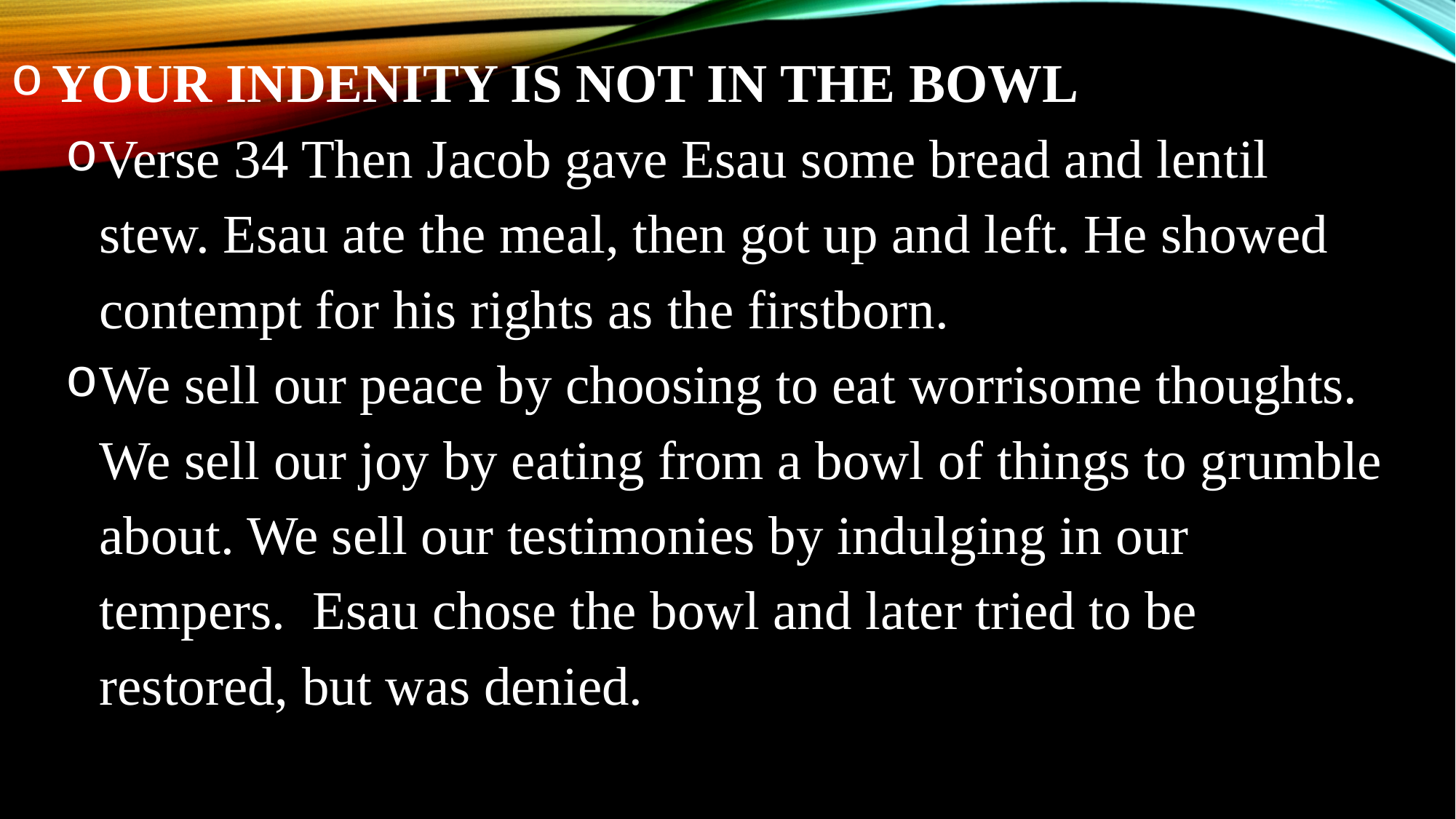

YOUR INDENITY IS NOT IN THE BOWL
Verse 34 Then Jacob gave Esau some bread and lentil stew. Esau ate the meal, then got up and left. He showed contempt for his rights as the firstborn.
We sell our peace by choosing to eat worrisome thoughts. We sell our joy by eating from a bowl of things to grumble about. We sell our testimonies by indulging in our tempers.  Esau chose the bowl and later tried to be restored, but was denied.